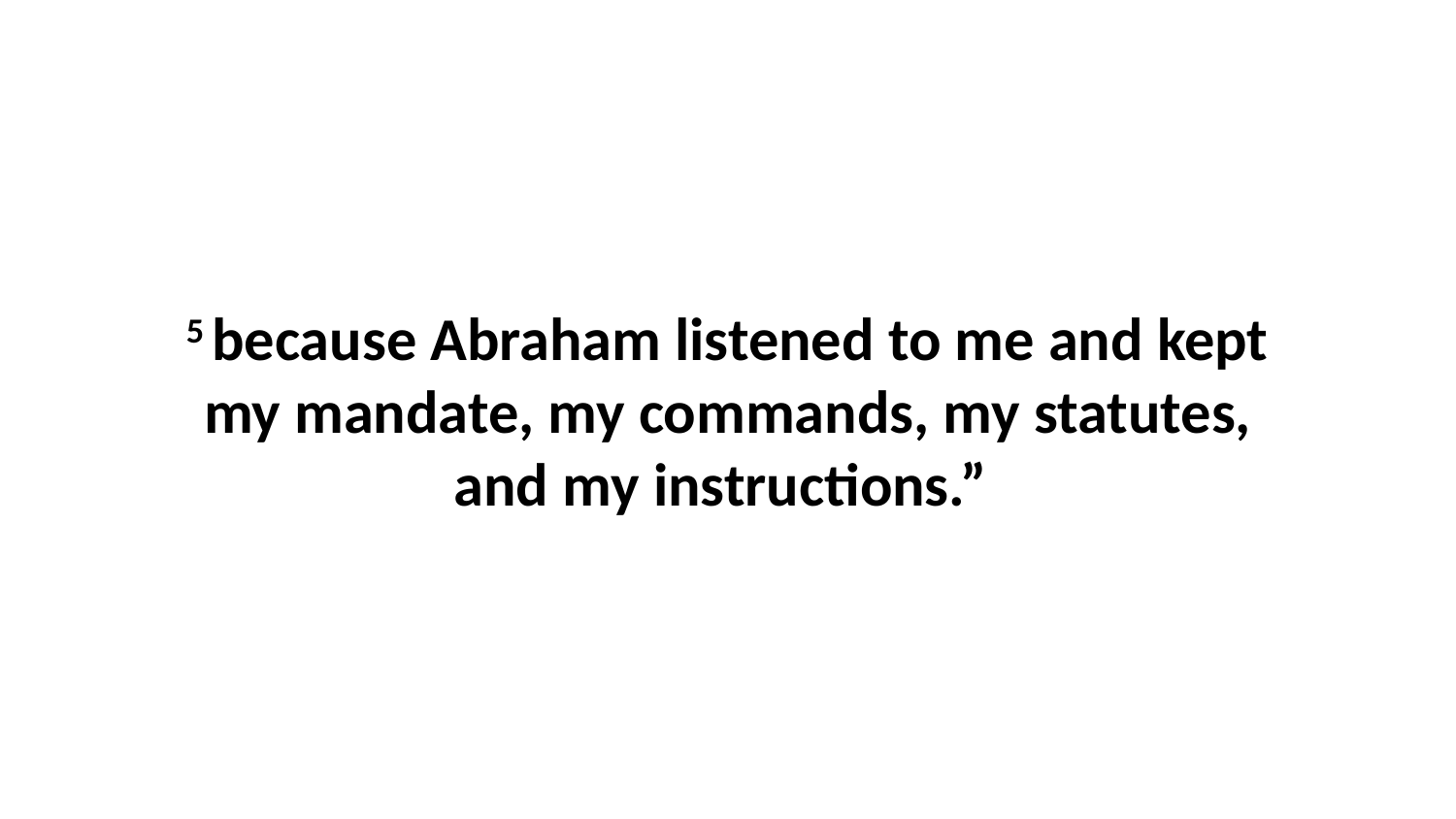

5 because Abraham listened to me and kept my mandate, my commands, my statutes, and my instructions.”